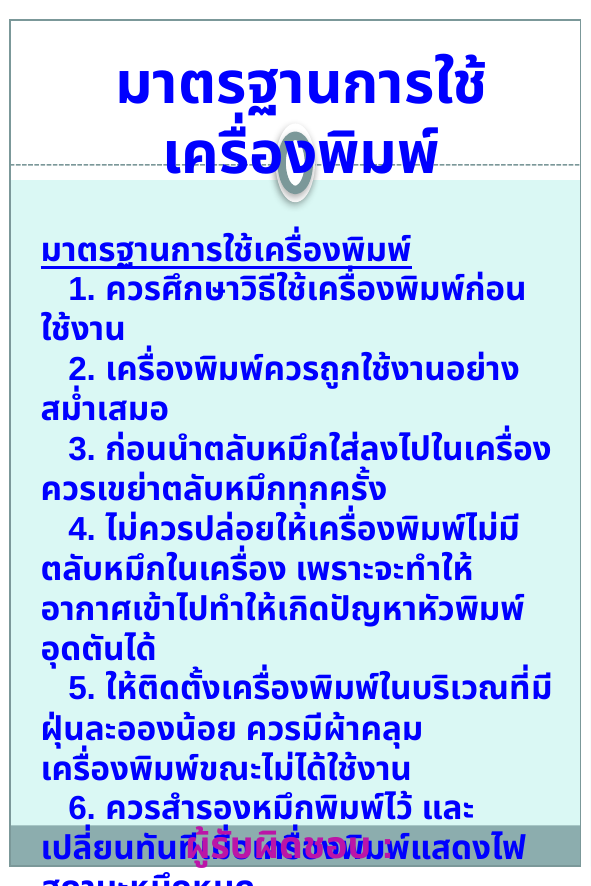

มาตรฐานการใช้เครื่องพิมพ์
มาตรฐานการใช้เครื่องพิมพ์
   1. ควรศึกษาวิธีใช้เครื่องพิมพ์ก่อนใช้งาน
   2. เครื่องพิมพ์ควรถูกใช้งานอย่างสม่ำเสมอ
   3. ก่อนนำตลับหมึกใส่ลงไปในเครื่อง ควรเขย่าตลับหมึกทุกครั้ง
   4. ไม่ควรปล่อยให้เครื่องพิมพ์ไม่มีตลับหมึกในเครื่อง เพราะจะทำให้อากาศเข้าไปทำให้เกิดปัญหาหัวพิมพ์อุดตันได้
   5. ให้ติดตั้งเครื่องพิมพ์ในบริเวณที่มีฝุ่นละอองน้อย ควรมีผ้าคลุมเครื่องพิมพ์ขณะไม่ได้ใช้งาน
   6. ควรสำรองหมึกพิมพ์ไว้ และเปลี่ยนทันทีเมื่อเครื่องพิมพ์แสดงไฟสถานะหมึกหมด
   7. ปิดเครื่องพิมพ์เมื่อไม่ใช้งานทุกครั้ง
ผู้รับผิดชอบ :